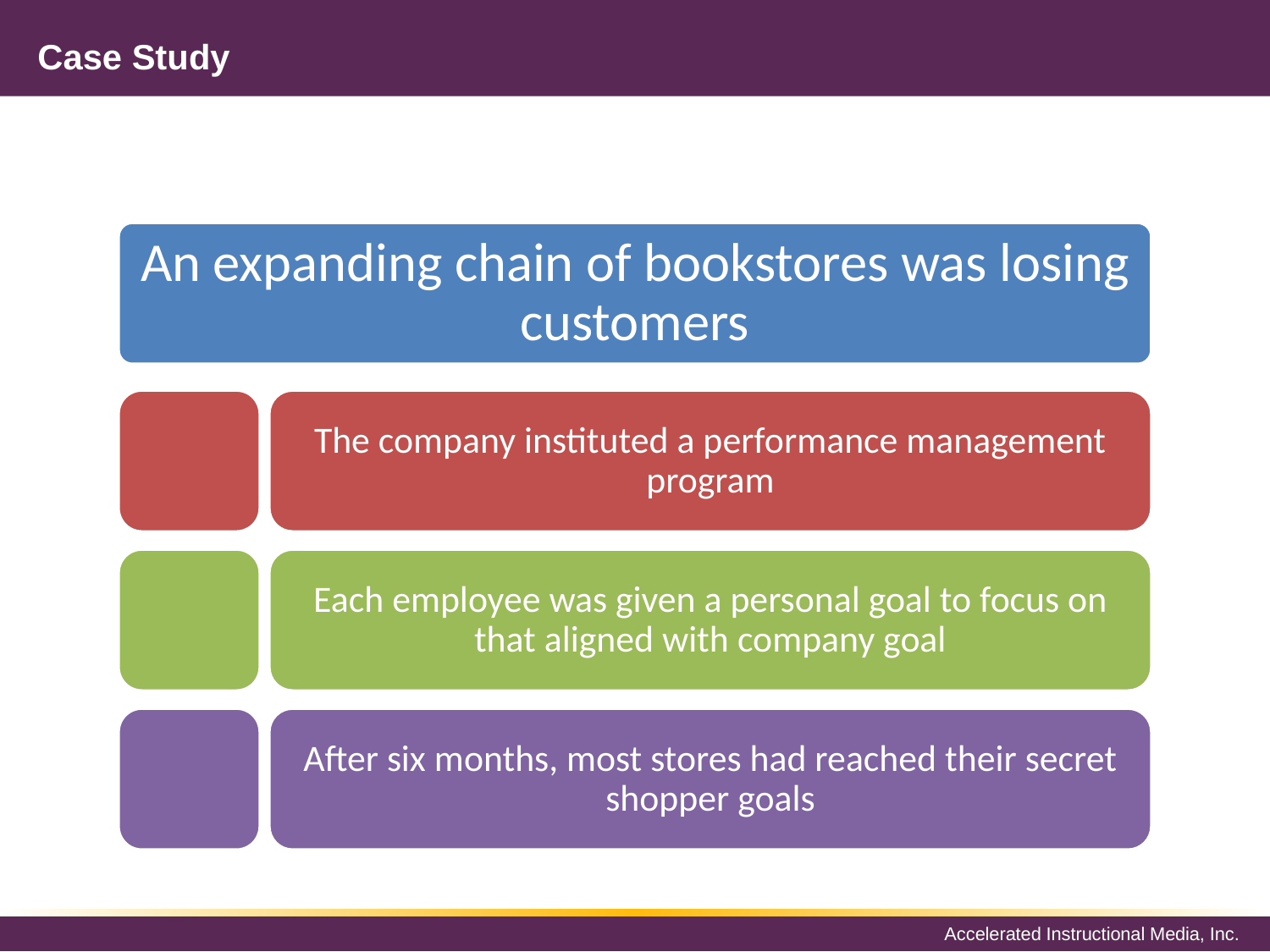

# Case Study

An expanding chain of bookstores was losing customers

The company instituted a performance management program

Each employee was given a personal goal to focus on that aligned with company goal

After six months, most stores had reached their secret shopper goals